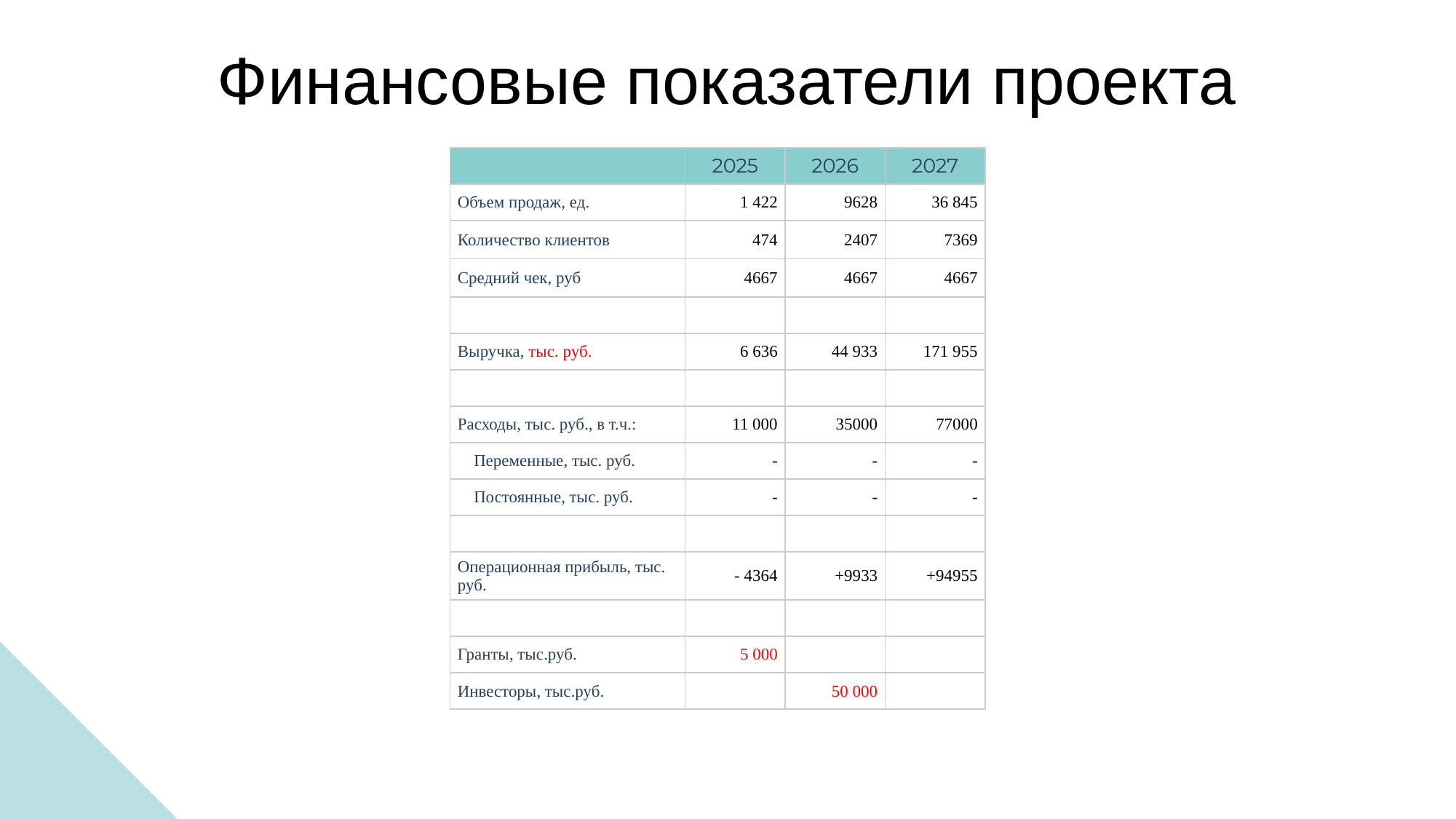

Финансовые показатели проекта
|  | 2025 | 2026 | 2027 |
| --- | --- | --- | --- |
| Объем продаж, ед. | 1 422 | 9628 | 36 845 |
| Количество клиентов | 474 | 2407 | 7369 |
| Средний чек, руб | 4667 | 4667 | 4667 |
|  |  |  |  |
| Выручка, тыс. руб. | 6 636 | 44 933 | 171 955 |
|  |  |  |  |
| Расходы, тыс. руб., в т.ч.: | 11 000 | 35000 | 77000 |
| Переменные, тыс. руб. | - | - | - |
| Постоянные, тыс. руб. | - | - | - |
|  |  |  |  |
| Операционная прибыль, тыс. руб. | - 4364 | +9933 | +94955 |
|  |  |  |  |
| Гранты, тыс.руб. | 5 000 |  |  |
| Инвесторы, тыс.руб. |  | 50 000 |  |